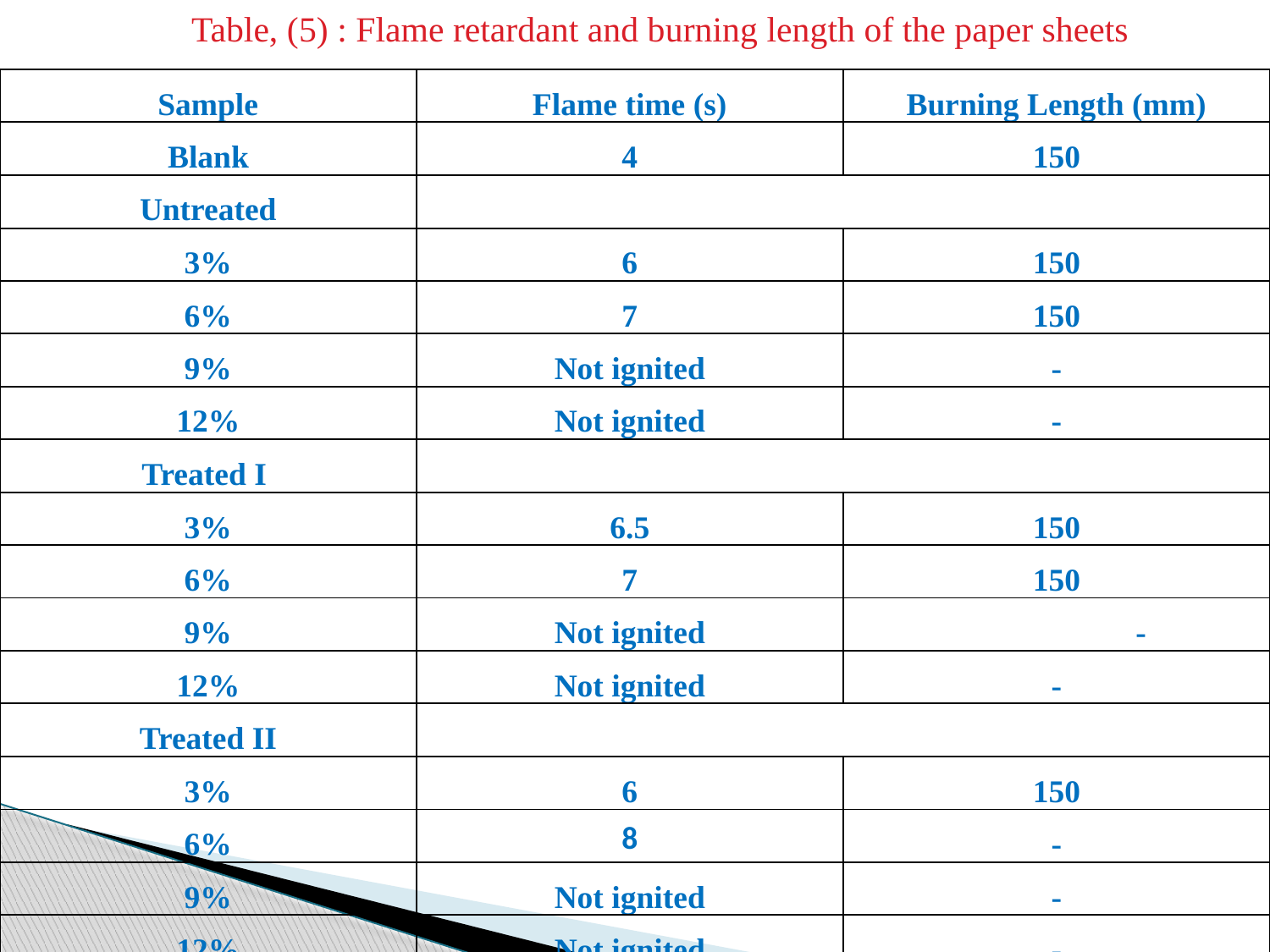

Table, (5) : Flame retardant and burning length of the paper sheets

| Sample | Flame time (s) | Burning Length (mm) |
| --- | --- | --- |
| Blank | 4 | 150 |
| Untreated |  |  |
| 3% | 6 | 150 |
| 6% | 7 | 150 |
| 9% | Not ignited | - |
| 12% | Not ignited | - |
| Treated I |  |  |
| 3% | 6.5 | 150 |
| 6% | 7 | 150 |
| 9% | Not ignited | - |
| 12% | Not ignited | - |
| Treated II |  |  |
| 3% | 6 | 150 |
| 6% | 8 | - |
| 9% | Not ignited | - |
| 12% | Not ignited | - |